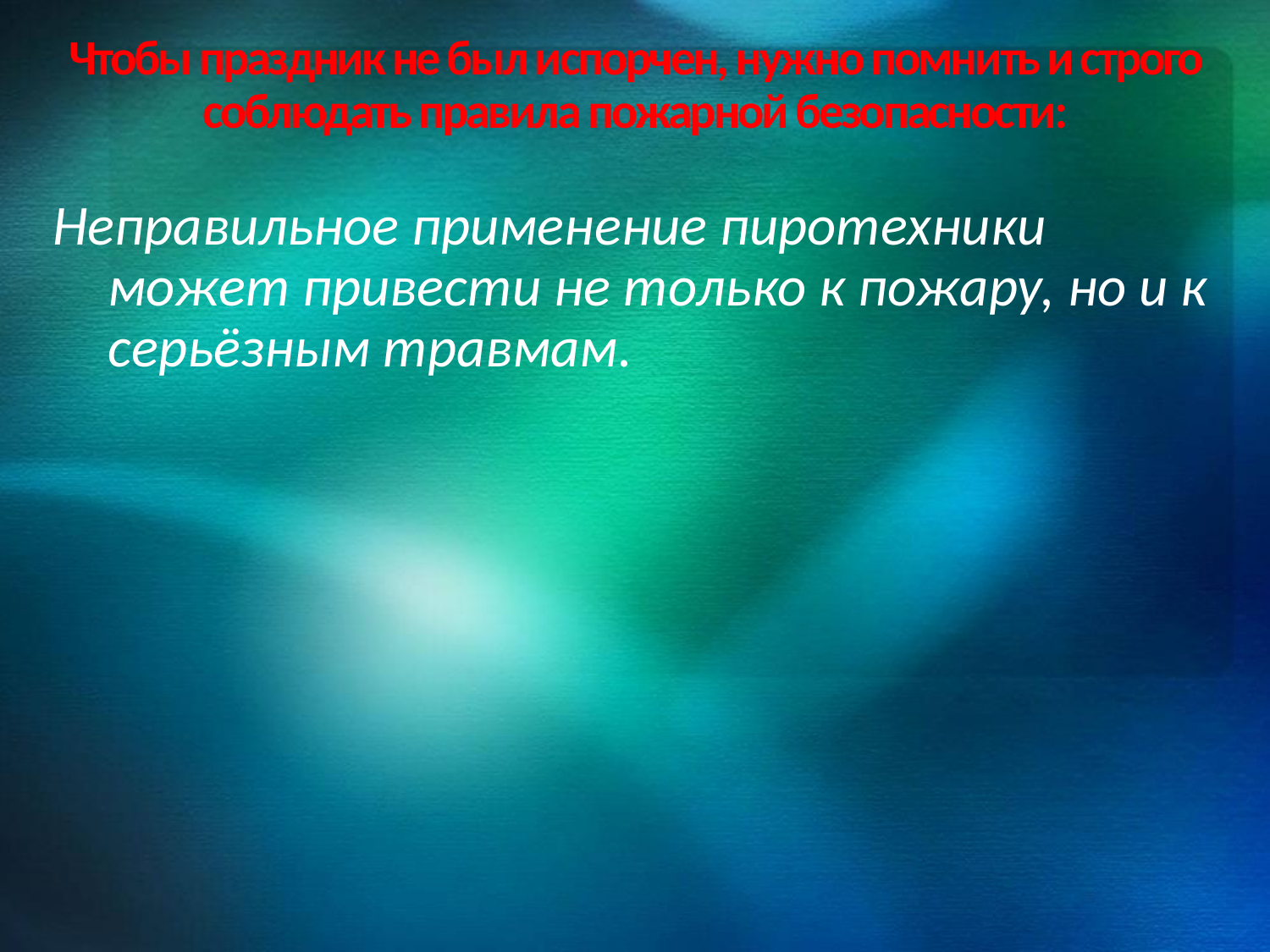

# Чтобы праздник не был испорчен, нужно помнить и строго соблюдать правила пожарной безопасности:
Неправильное применение пиротехники может привести не только к пожару, но и к серьёзным травмам.